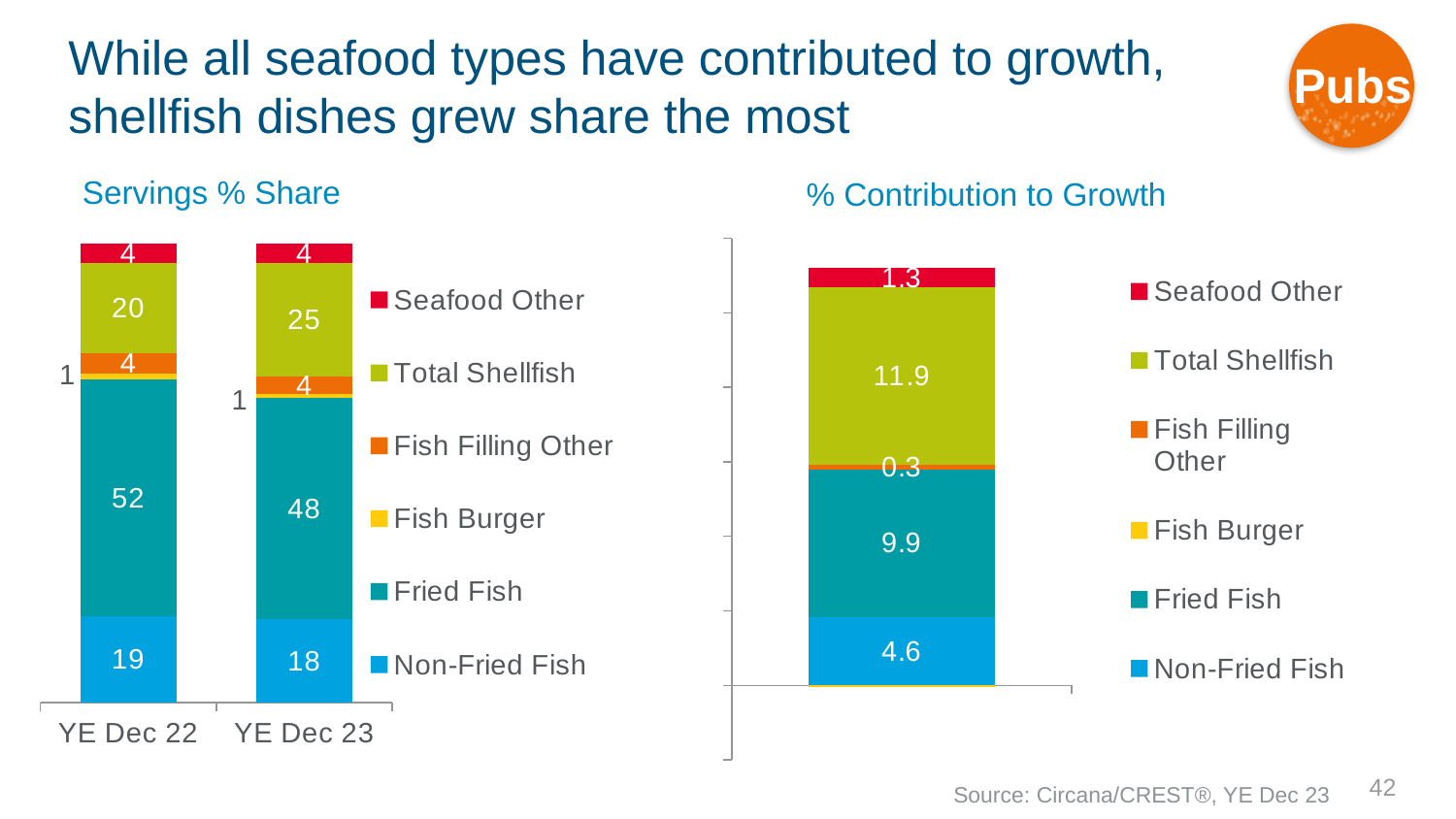

# While all seafood types have contributed to growth, shellfish dishes grew share the most

Pubs
Servings % Share
% Contribution to Growth

### Chart

| Category | Non-Fried Fish | Fried Fish | Fish Burger | Fish Filling Other | Total Shellfish | Seafood Other |
|---|---|---|---|---|---|---|
| YE Dec 22 | 18.8 | 51.5 | 1.4 | 4.4 | 19.6 | 4.3 |
| YE Dec 23 | 18.3 | 48.0 | 1.0 | 3.7 | 24.7 | 4.4 |

### Chart

| Category | Non-Fried Fish | Fried Fish | Fish Burger | Fish Filling Other | Total Shellfish | Seafood Other |
|---|---|---|---|---|---|---|
| Contribution to Growth % | 4.6 | 9.9 | -0.1 | 0.3 | 11.9 | 1.3 |
42
Source: Circana/CREST®, YE Dec 23